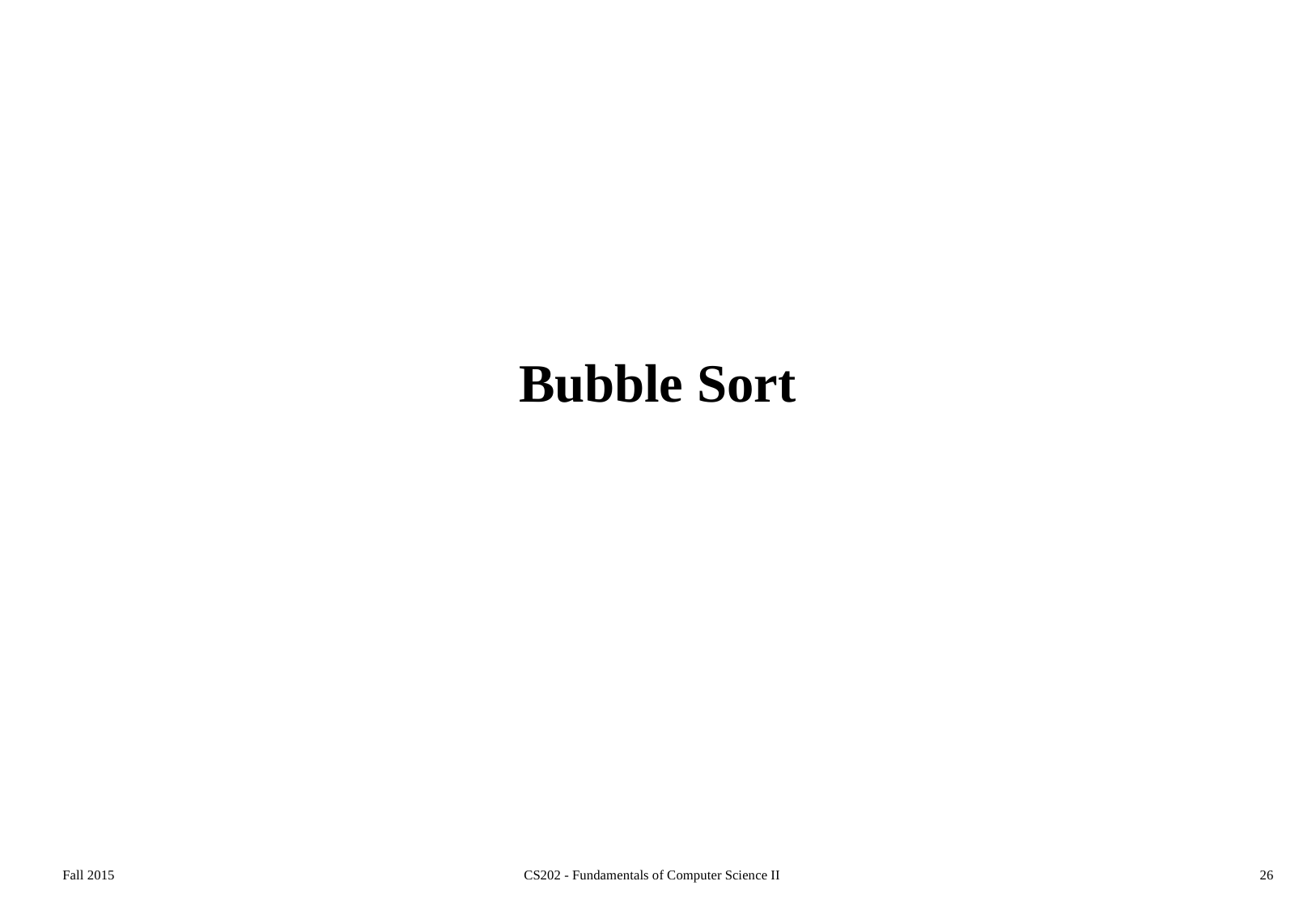

# Bubble Sort
Fall 2015
CS202 - Fundamentals of Computer Science II
26